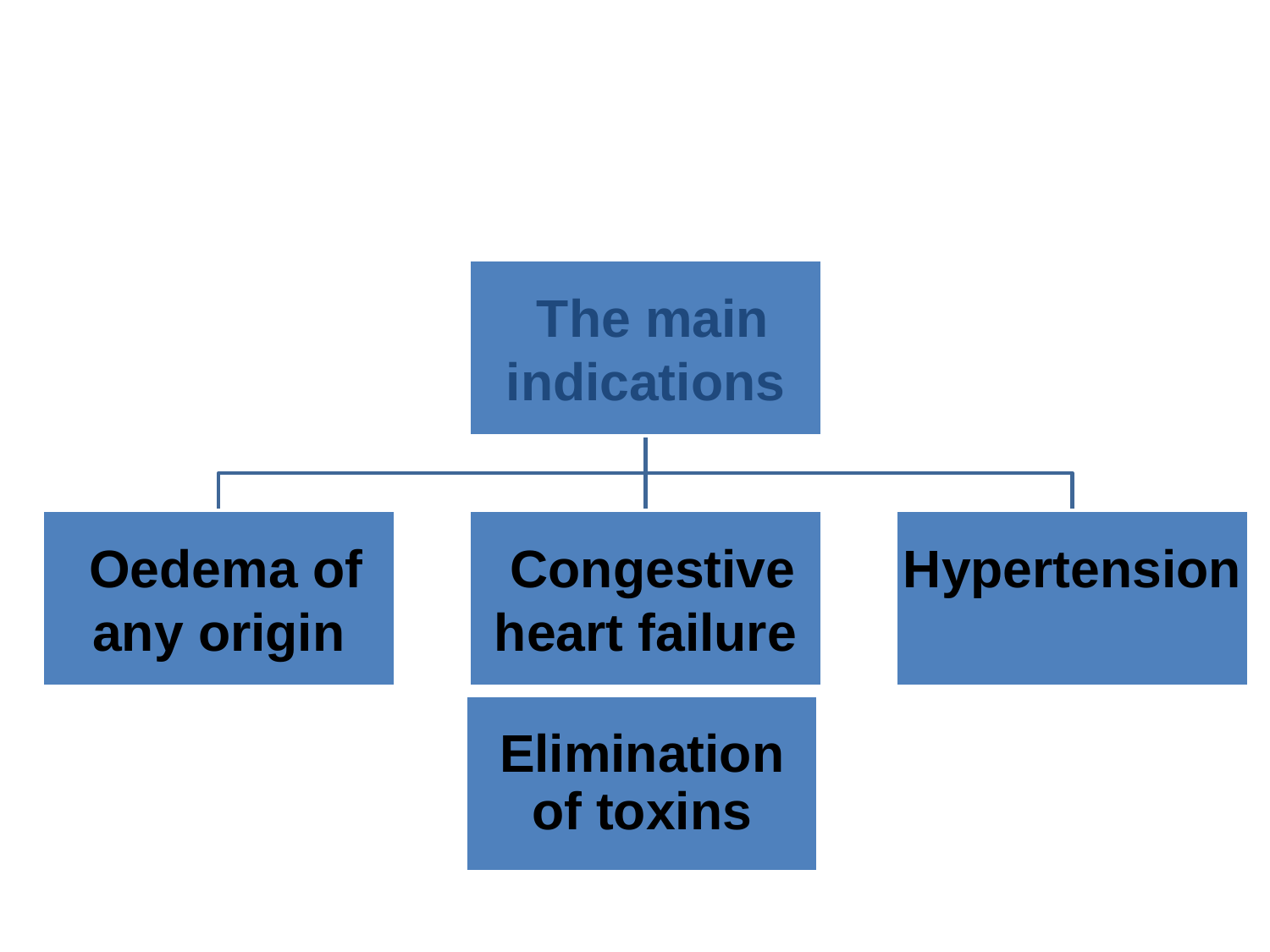

The main
indications
Oedema of
any origin
Congestive
heart failure
Hypertension

Elimination of toxins